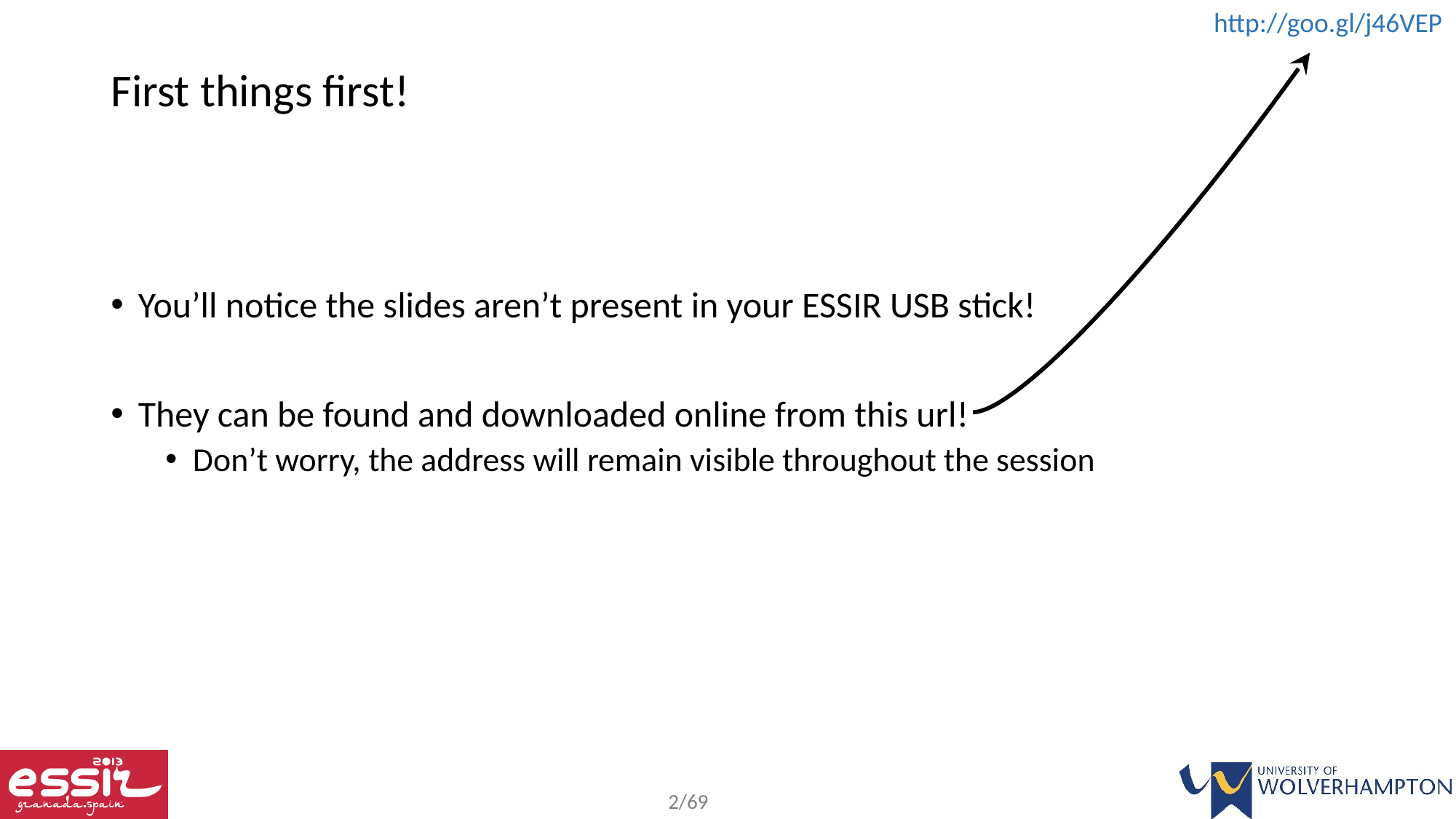

# First things first!

You’ll notice the slides aren’t present in your ESSIR USB stick!

They can be found and downloaded online from this url!
Don’t worry, the address will remain visible throughout the session